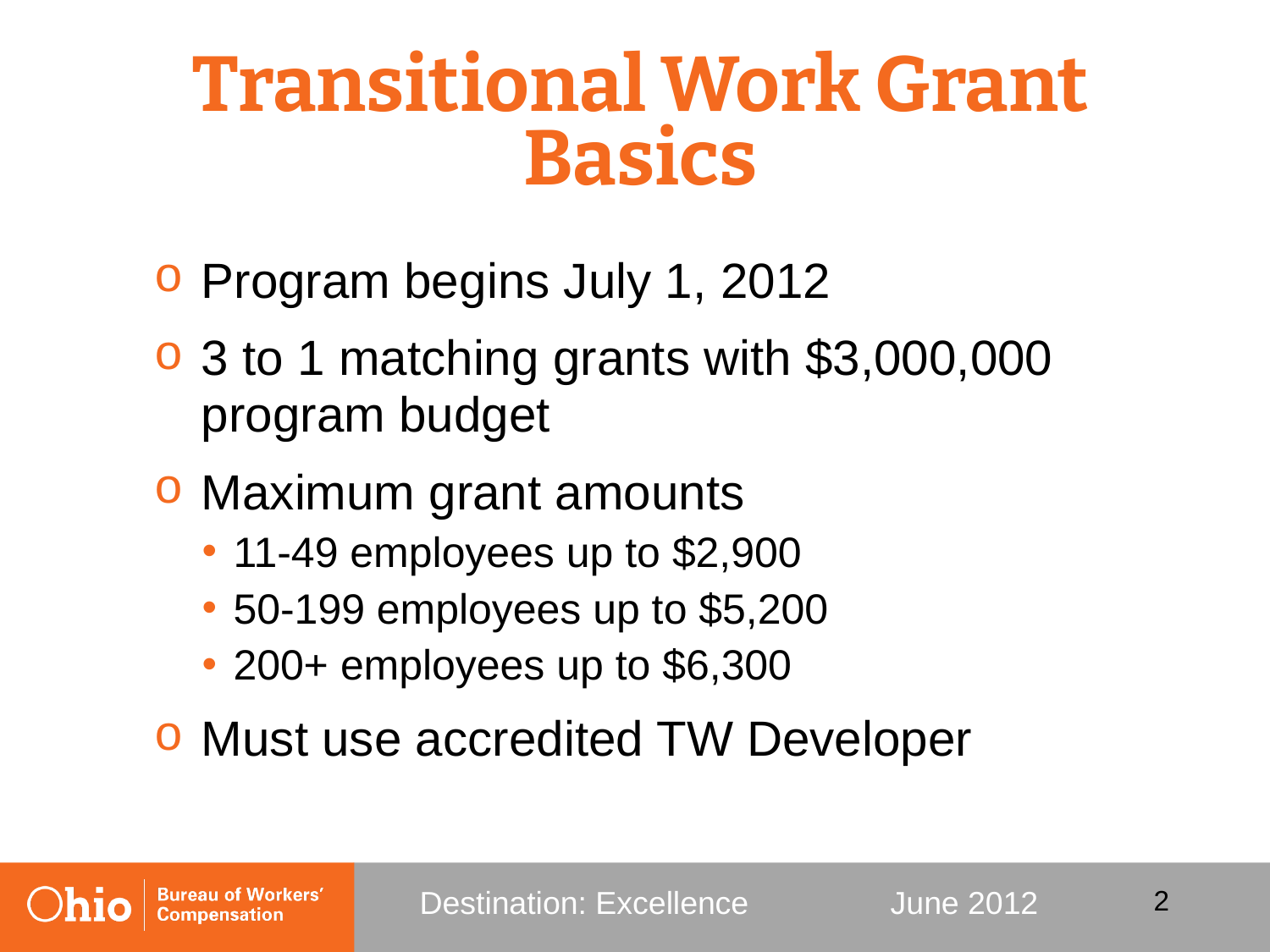

# Transitional Work Grant Basics
Program begins July 1, 2012
3 to 1 matching grants with $3,000,000 program budget
Maximum grant amounts
11-49 employees up to $2,900
50-199 employees up to $5,200
200+ employees up to $6,300
Must use accredited TW Developer